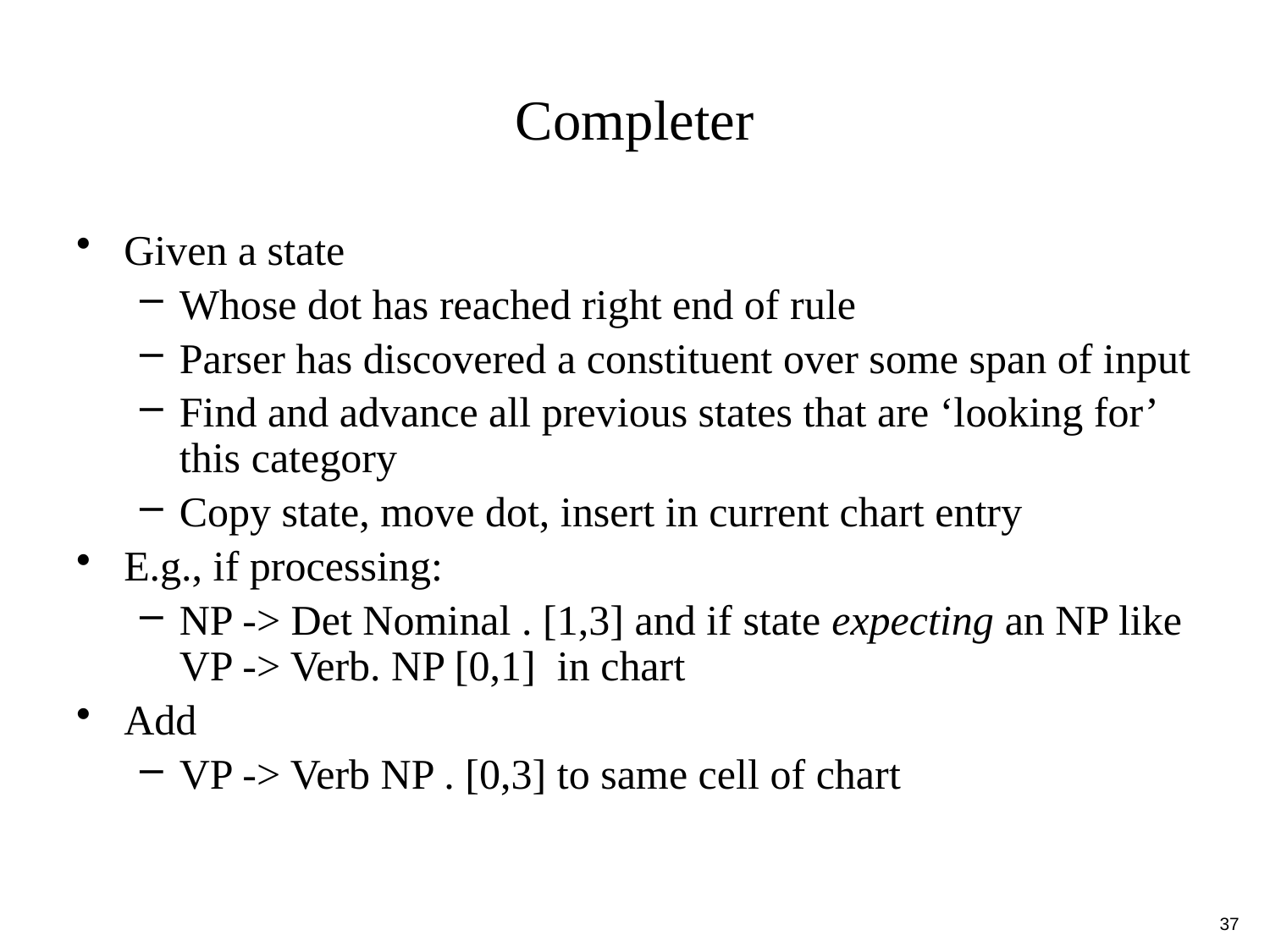

# Completer
Given a state
Whose dot has reached right end of rule
Parser has discovered a constituent over some span of input
Find and advance all previous states that are ‘looking for’ this category
Copy state, move dot, insert in current chart entry
E.g., if processing:
NP -> Det Nominal . [1,3] and if state expecting an NP like VP -> Verb. NP [0,1]  in chart
Add
VP -> Verb NP . [0,3] to same cell of chart

37